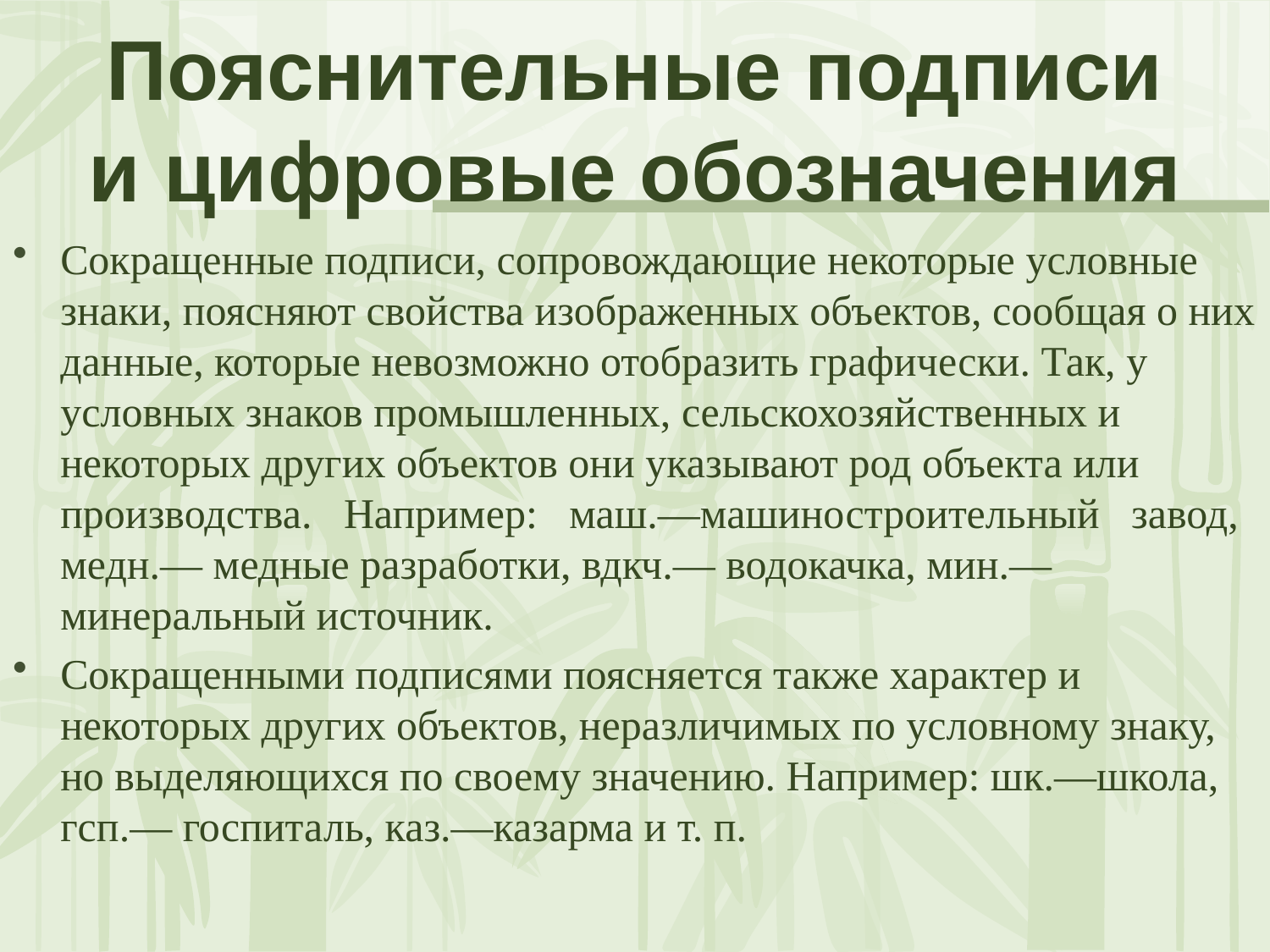

# Пояснительные подписи и цифровые обозначения
Сокращенные подписи, сопровождающие некоторые условные знаки, поясняют свойства изображенных объектов, сообщая о них данные, которые невозможно отобразить графически. Так, у условных знаков промышленных, сельскохозяйственных и некоторых других объектов они указывают род объекта или производства.   Например:   маш.—машиностроительный   завод, медн.— медные разработки, вдкч.— водокачка, мин.—минеральный источник.
Сокращенными подписями поясняется также характер и некоторых других объектов, неразличимых по условному знаку, но выделяющихся по своему значению. Например: шк.—школа, гсп.— госпиталь, каз.—казарма и т. п.